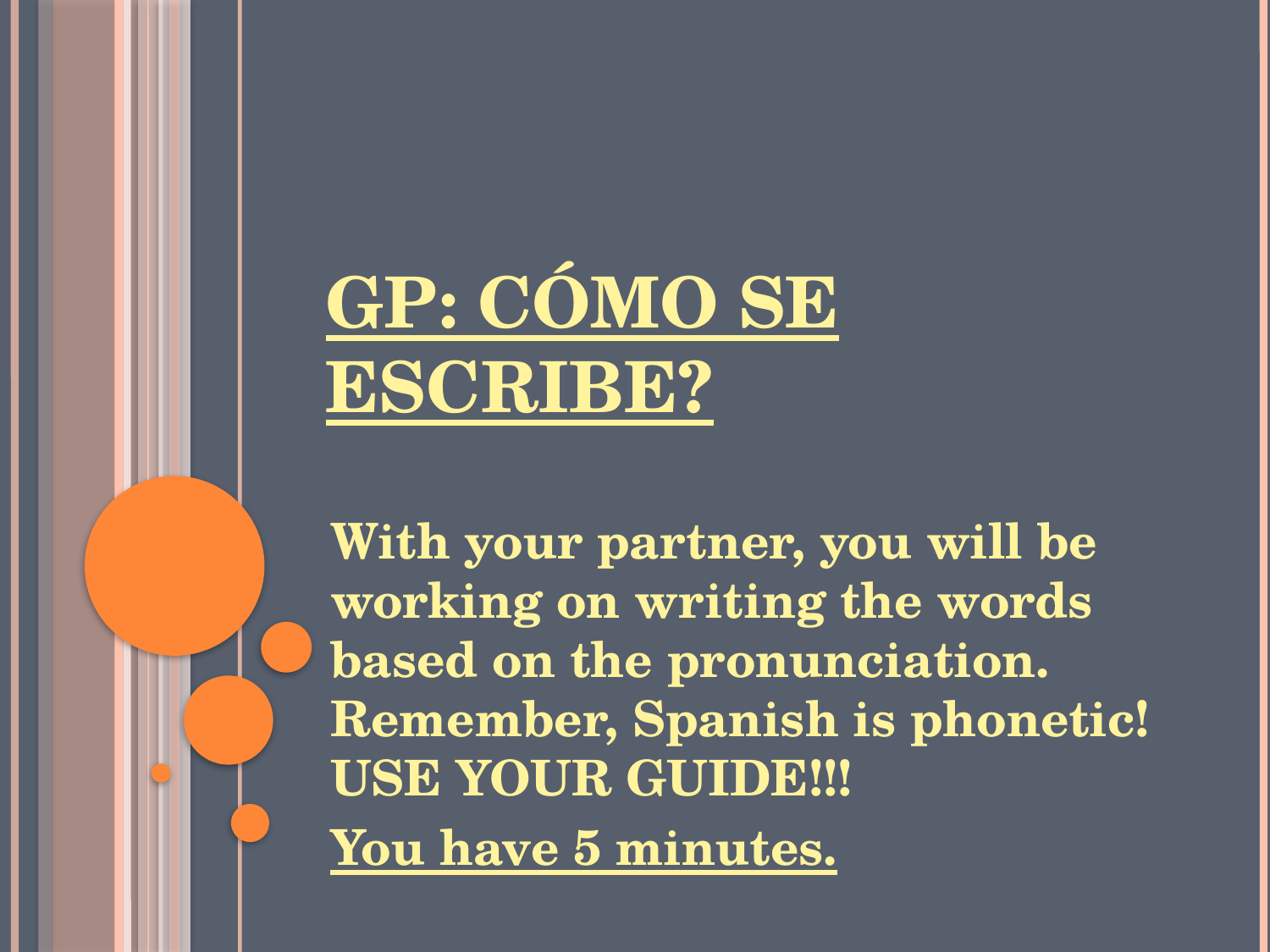

# GP: CÓMO SE ESCRIBE?

With your partner, you will be working on writing the words based on the pronunciation. Remember, Spanish is phonetic! USE YOUR GUIDE!!!
You have 5 minutes.